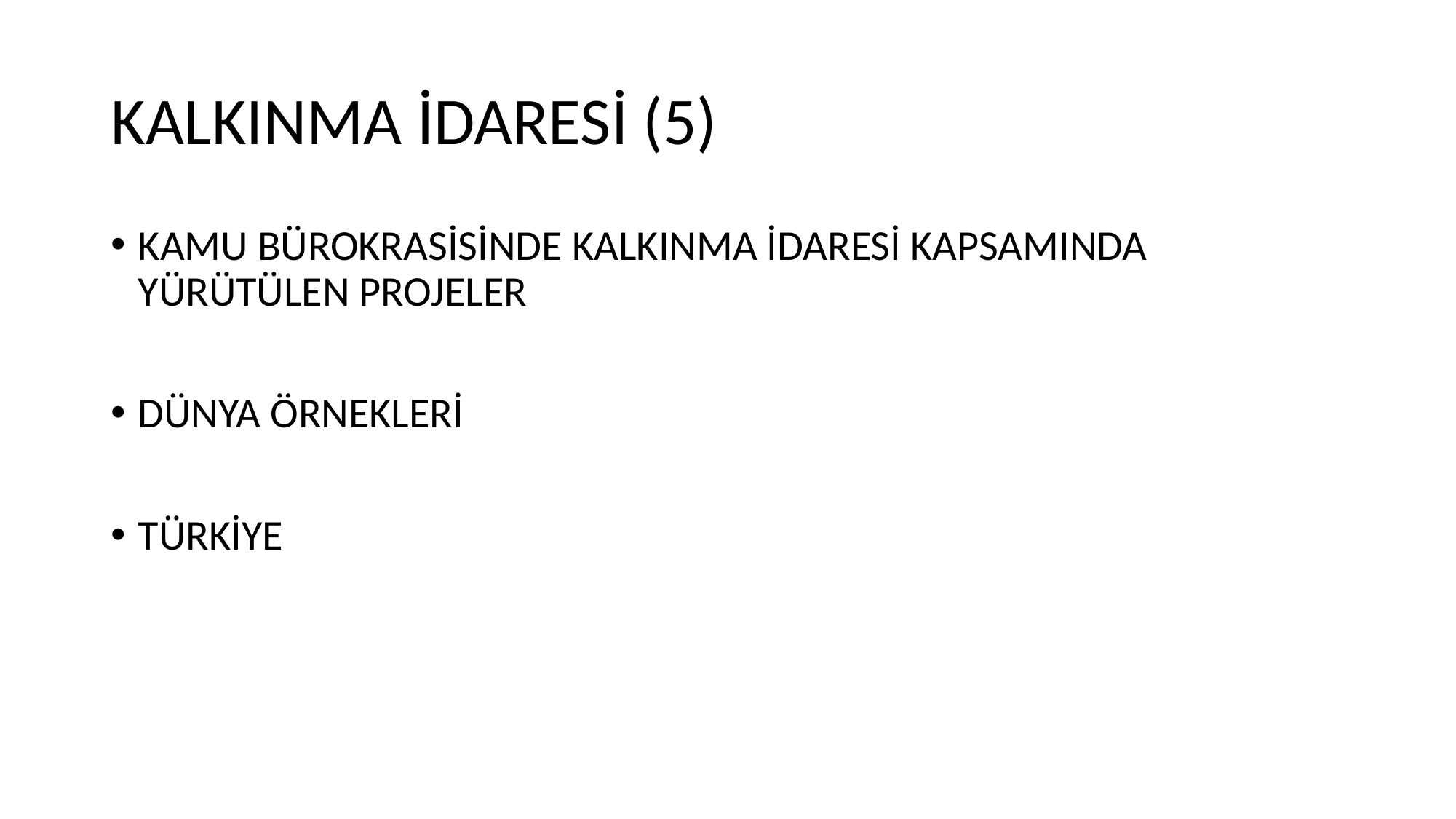

# KALKINMA İDARESİ (5)
KAMU BÜROKRASİSİNDE KALKINMA İDARESİ KAPSAMINDA YÜRÜTÜLEN PROJELER

DÜNYA ÖRNEKLERİ

TÜRKİYE